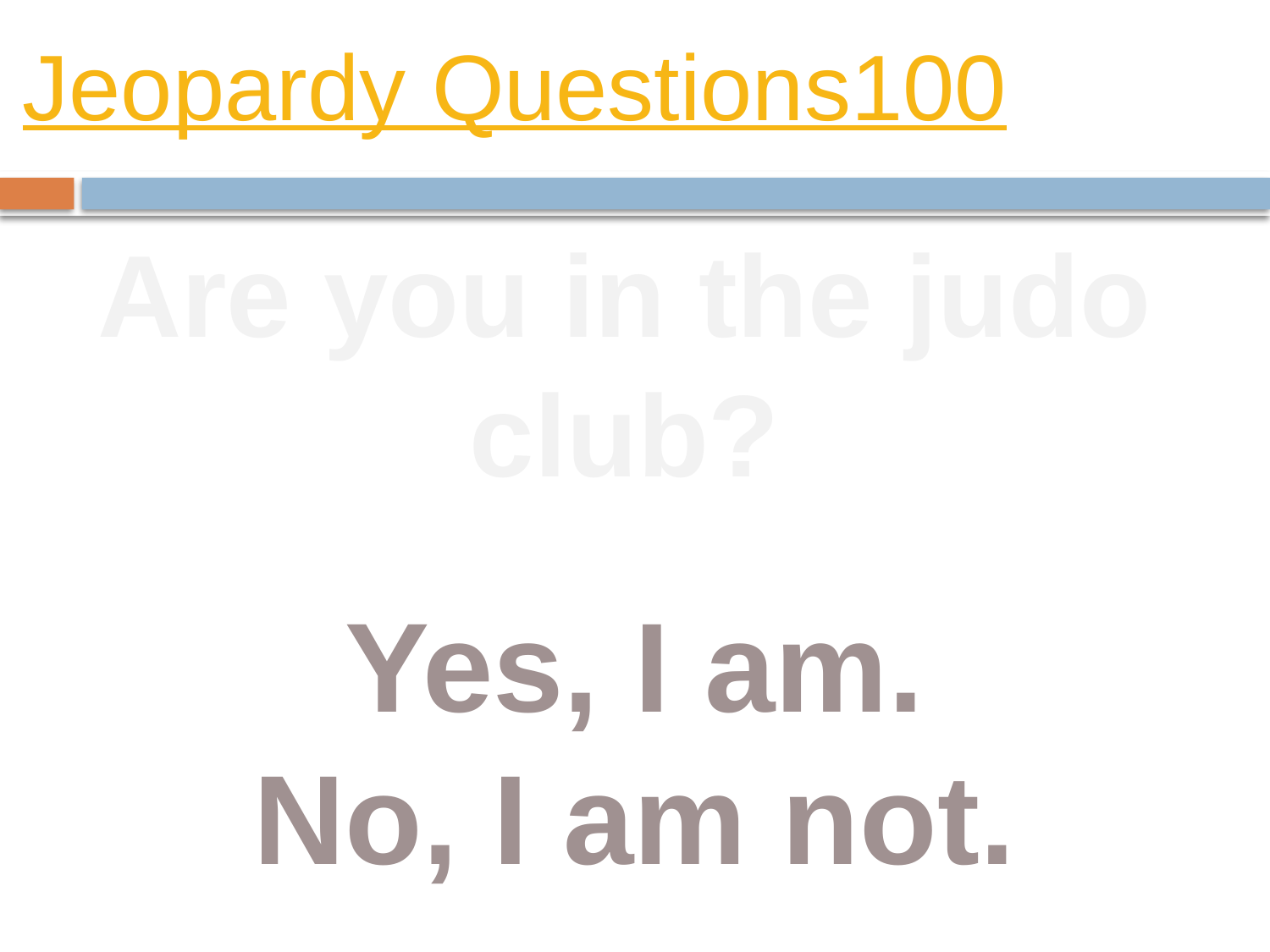

# Jeopardy Questions100
Are you in the judo club?
Yes, I am.
No, I am not.